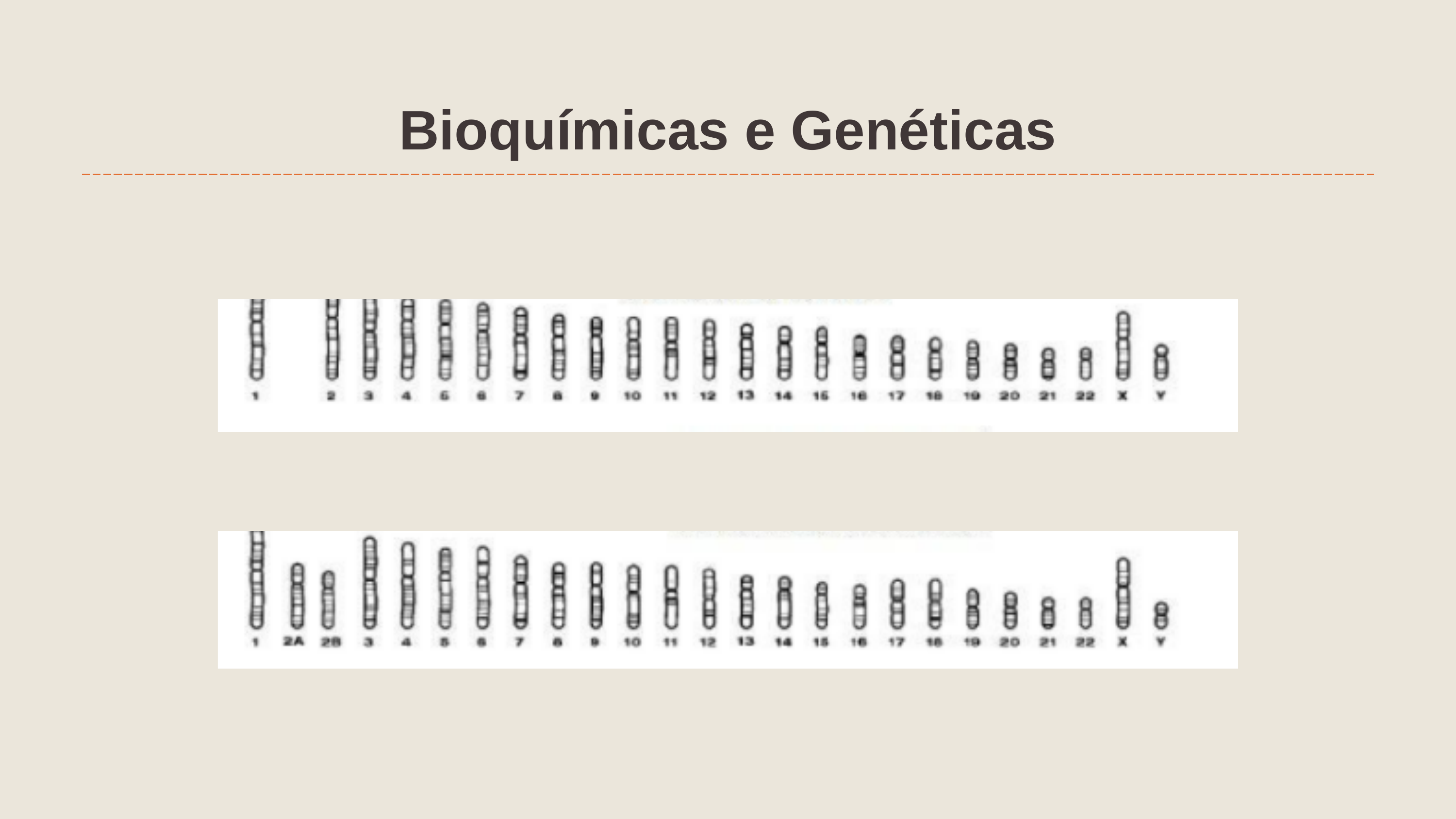

| Bioquímicas e Genéticas | Bioquímicas e Genéticas |
| --- | --- |